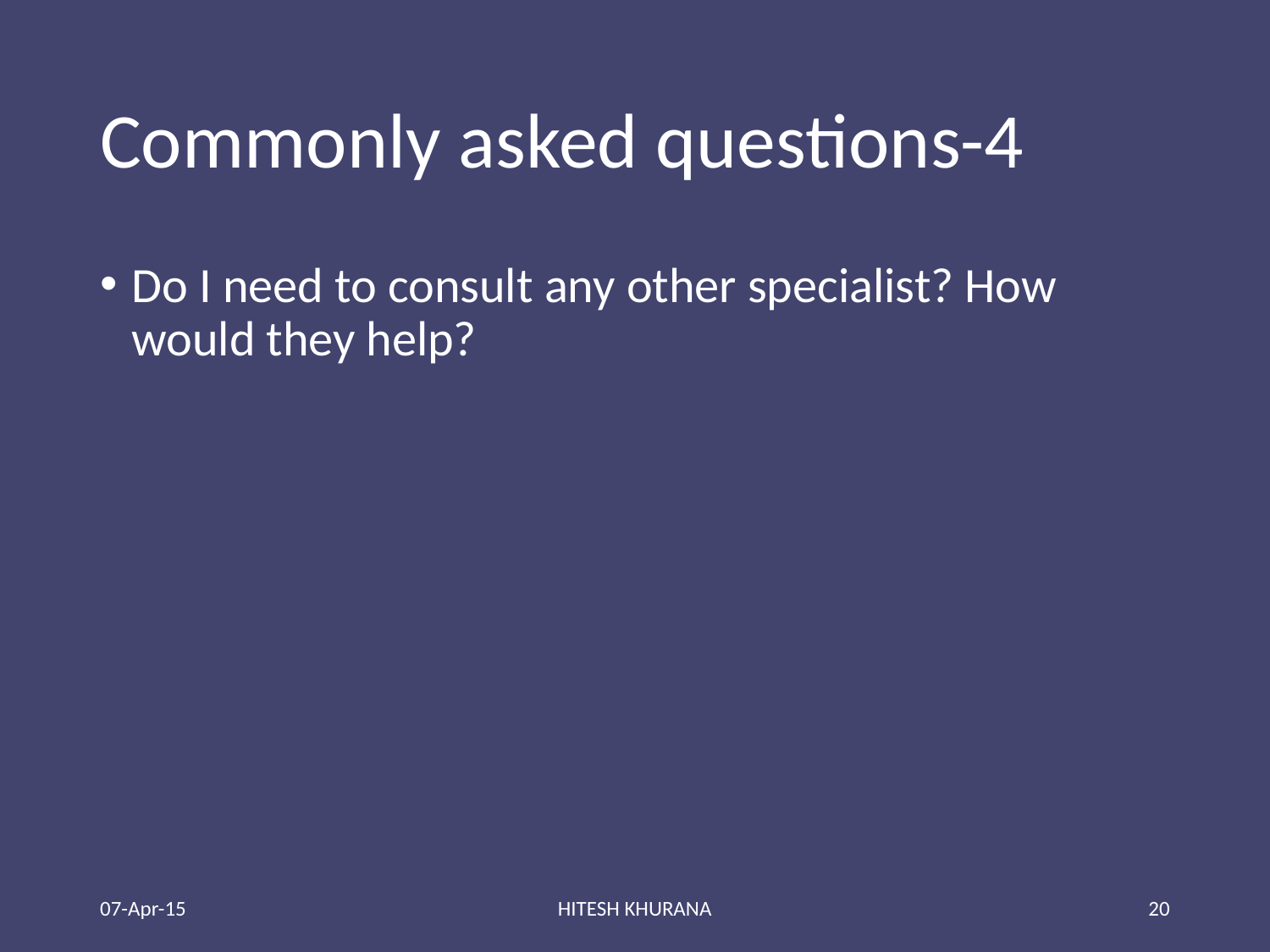

# Commonly asked questions-4
Do I need to consult any other specialist? How would they help?
07-Apr-15
HITESH KHURANA
20